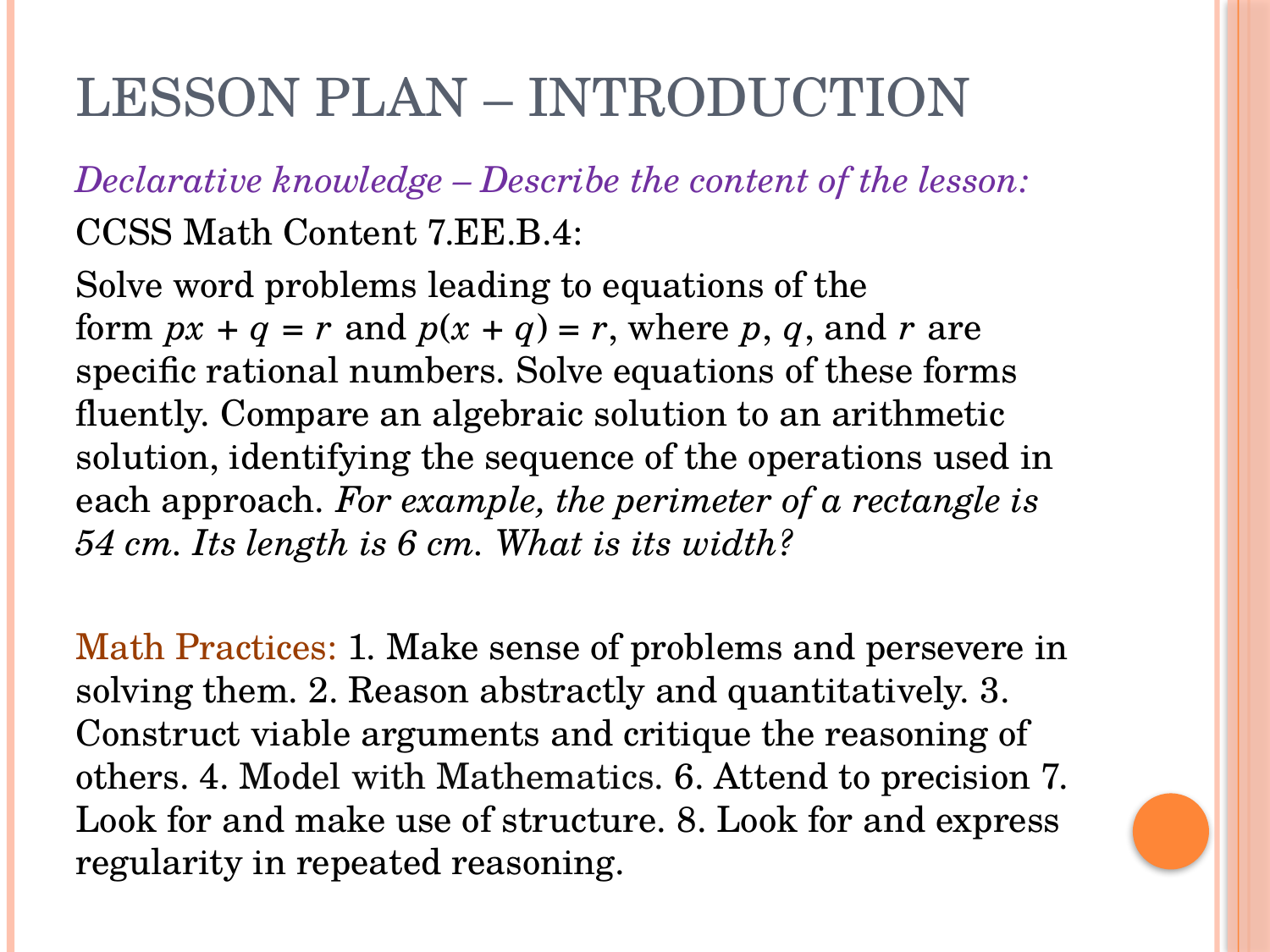

# Lesson Plan – Introduction
Declarative knowledge – Describe the content of the lesson:
CCSS Math Content 7.EE.B.4:
Solve word problems leading to equations of the form px + q = r and p(x + q) = r, where p, q, and r are specific rational numbers. Solve equations of these forms fluently. Compare an algebraic solution to an arithmetic solution, identifying the sequence of the operations used in each approach. For example, the perimeter of a rectangle is 54 cm. Its length is 6 cm. What is its width?

Math Practices: 1. Make sense of problems and persevere in solving them. 2. Reason abstractly and quantitatively. 3. Construct viable arguments and critique the reasoning of others. 4. Model with Mathematics. 6. Attend to precision 7. Look for and make use of structure. 8. Look for and express regularity in repeated reasoning.